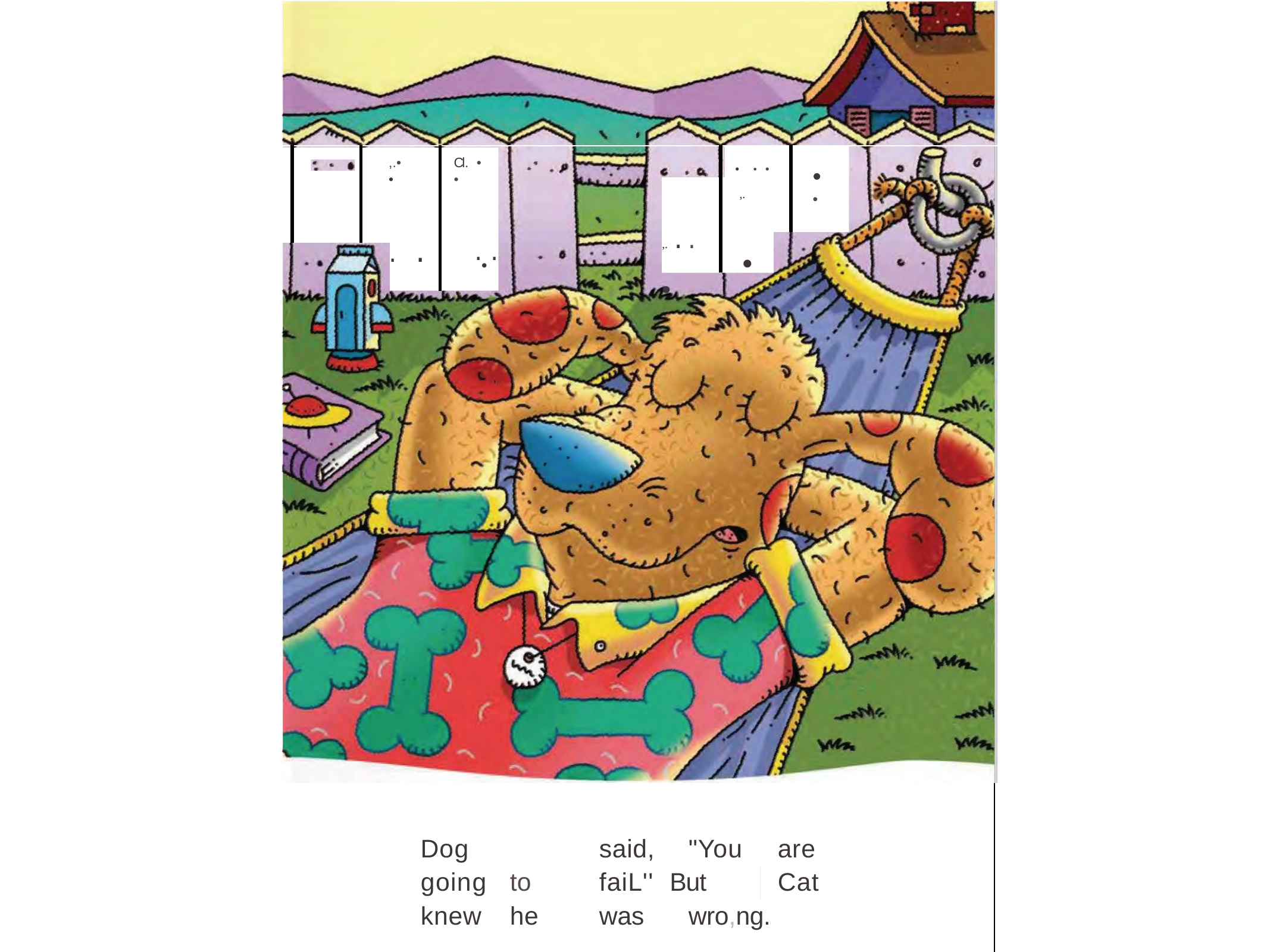

.  . .
,.	.

•	•
,.•	•
Cl.  •	•

,. .. •
. .
..
•

Dog		said,	"You	are	going	to	faiL''  But	Cat	knew	he	was	wro,ng.
9